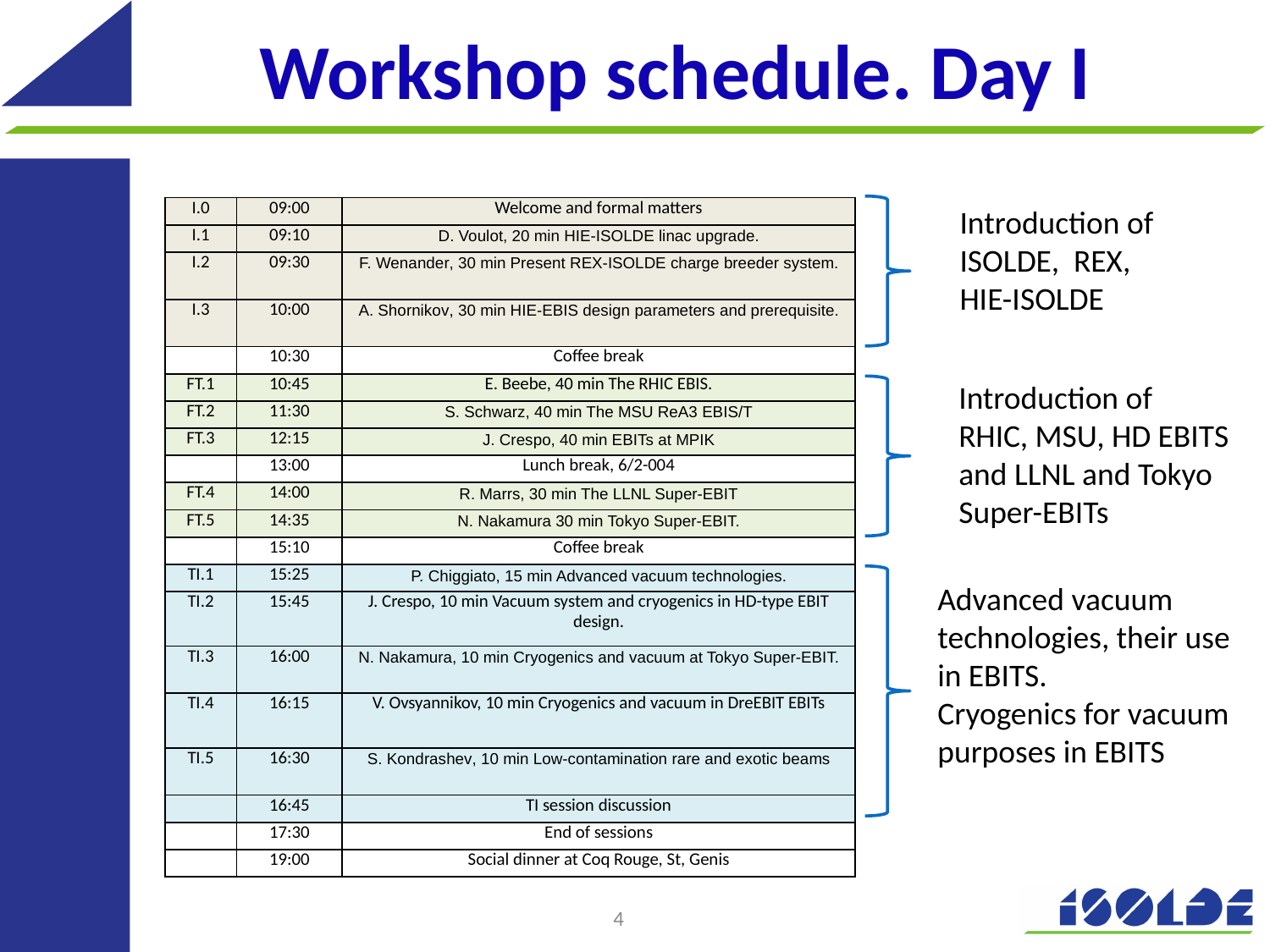

# Workshop schedule. Day I

Introduction of
ISOLDE,  REX,
HIE-ISOLDE
| I.0 | 09:00 | Welcome and formal matters |
| --- | --- | --- |
| I.1 | 09:10 | D. Voulot, 20 min HIE-ISOLDE linac upgrade. |
| I.2 | 09:30 | F. Wenander, 30 min Present REX-ISOLDE charge breeder system. |
| I.3 | 10:00 | A. Shornikov, 30 min HIE-EBIS design parameters and prerequisite. |
|  | 10:30 | Coffee break |
| FT.1 | 10:45 | E. Beebe, 40 min The RHIC EBIS. |
| FT.2 | 11:30 | S. Schwarz, 40 min The MSU ReA3 EBIS/T |
| FT.3 | 12:15 | J. Crespo, 40 min EBITs at MPIK |
|  | 13:00 | Lunch break, 6/2-004 |
| FT.4 | 14:00 | R. Marrs, 30 min The LLNL Super-EBIT |
| FT.5 | 14:35 | N. Nakamura 30 min Tokyo Super-EBIT. |
|  | 15:10 | Coffee break |
| TI.1 | 15:25 | P. Chiggiato, 15 min Advanced vacuum technologies. |
| TI.2 | 15:45 | J. Crespo, 10 min Vacuum system and cryogenics in HD-type EBIT design. |
| TI.3 | 16:00 | N. Nakamura, 10 min Cryogenics and vacuum at Tokyo Super-EBIT. |
| TI.4 | 16:15 | V. Ovsyannikov, 10 min Cryogenics and vacuum in DreEBIT EBITs |
| TI.5 | 16:30 | S. Kondrashev, 10 min Low-contamination rare and exotic beams |
|  | 16:45 | TI session discussion |
|  | 17:30 | End of sessions |
|  | 19:00 | Social dinner at Coq Rouge, St, Genis |
Introduction of
RHIC, MSU, HD EBITS and LLNL and Tokyo Super-EBITs

Advanced vacuum technologies, their use in EBITS.
Cryogenics for vacuum purposes in EBITS
4